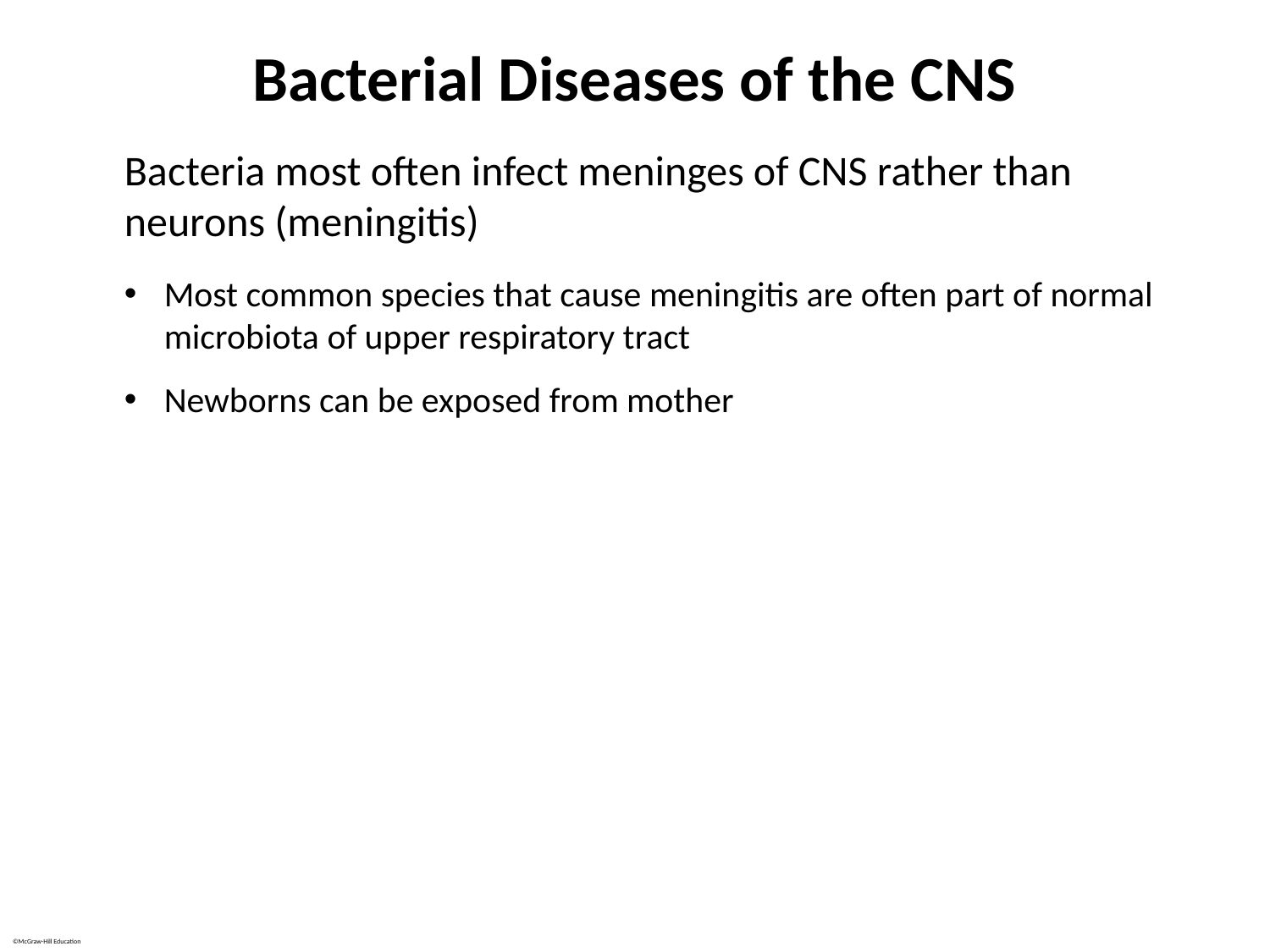

# Bacterial Diseases of the CNS
Bacteria most often infect meninges of CNS rather than neurons (meningitis)
Most common species that cause meningitis are often part of normal microbiota of upper respiratory tract
Newborns can be exposed from mother